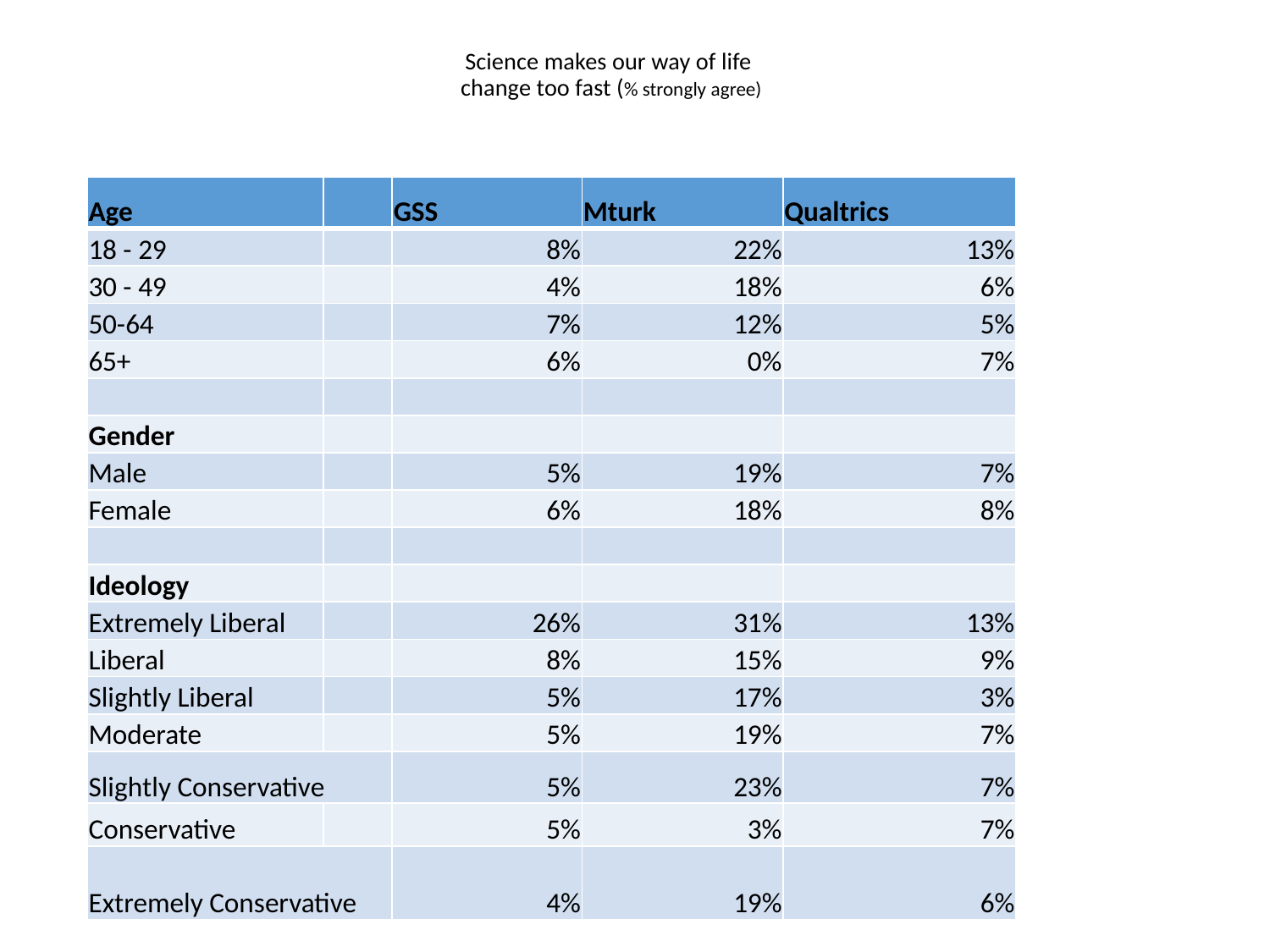

# Science makes our way of life change too fast (% strongly agree)
| Age |  | GSS | Mturk | Qualtrics |
| --- | --- | --- | --- | --- |
| 18 - 29 |  | 8% | 22% | 13% |
| 30 - 49 |  | 4% | 18% | 6% |
| 50-64 |  | 7% | 12% | 5% |
| 65+ |  | 6% | 0% | 7% |
|  |  |  |  |  |
| Gender |  |  |  |  |
| Male |  | 5% | 19% | 7% |
| Female |  | 6% | 18% | 8% |
|  |  |  |  |  |
| Ideology |  |  |  |  |
| Extremely Liberal |  | 26% | 31% | 13% |
| Liberal |  | 8% | 15% | 9% |
| Slightly Liberal |  | 5% | 17% | 3% |
| Moderate |  | 5% | 19% | 7% |
| Slightly Conservative |  | 5% | 23% | 7% |
| Conservative |  | 5% | 3% | 7% |
| Extremely Conservative |  | 4% | 19% | 6% |